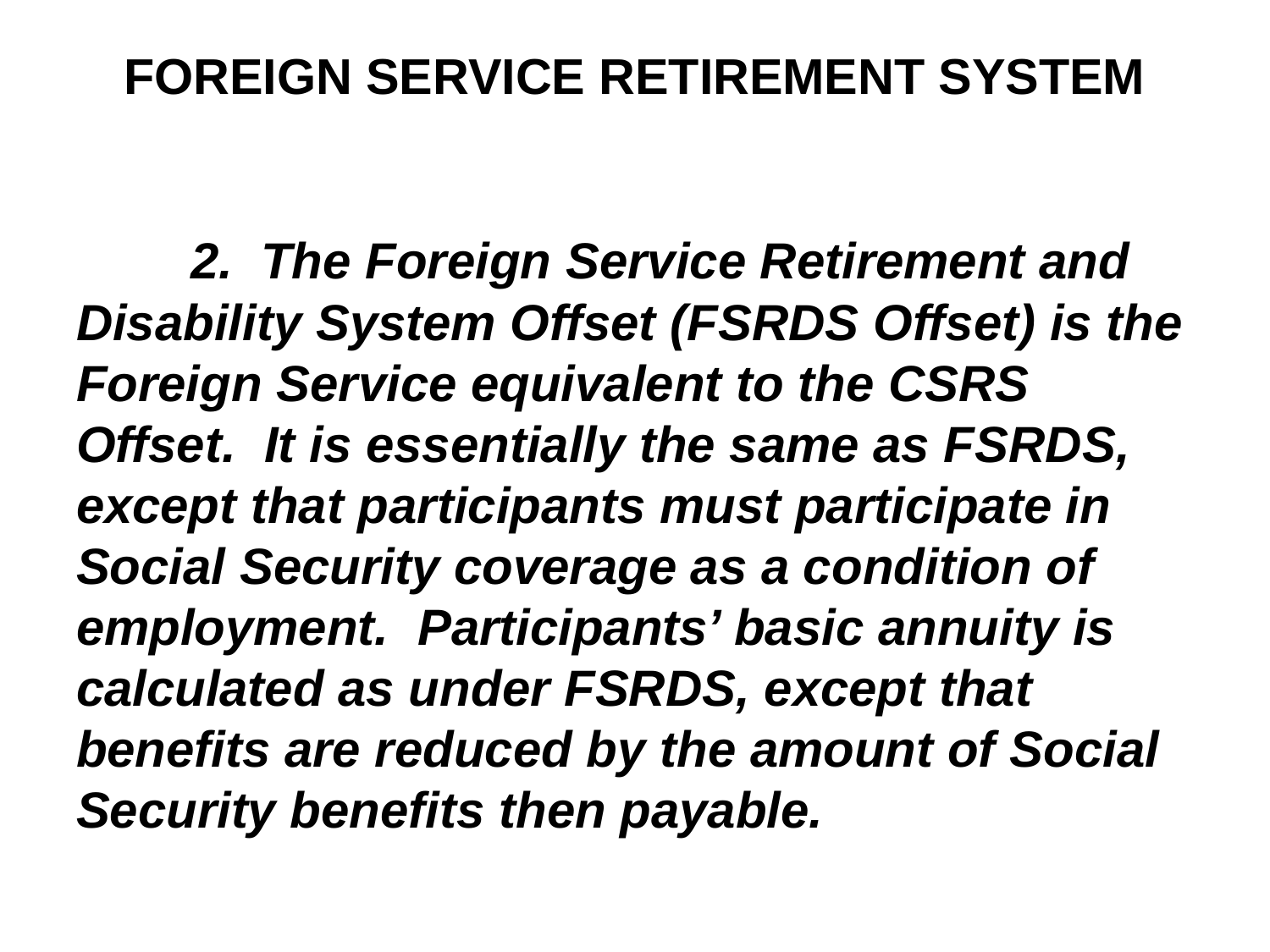

# FOREIGN SERVICE RETIREMENT SYSTEM
	2.  The Foreign Service Retirement and Disability System Offset (FSRDS Offset) is the Foreign Service equivalent to the CSRS Offset.  It is essentially the same as FSRDS, except that participants must participate in Social Security coverage as a condition of employment.  Participants’ basic annuity is calculated as under FSRDS, except that benefits are reduced by the amount of Social Security benefits then payable.